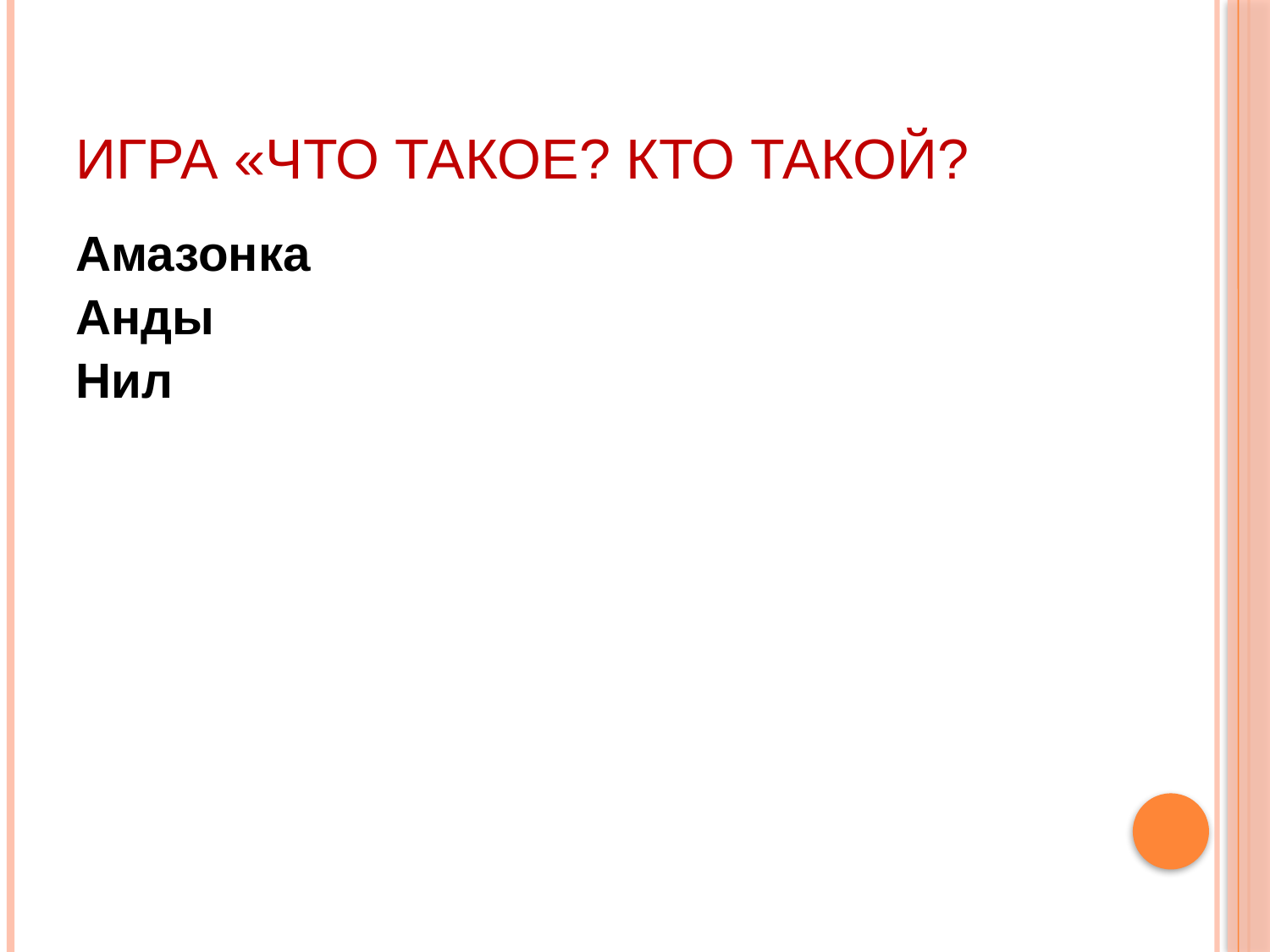

# Игра «Что такое? Кто такой?
Амазонка
Анды
Нил